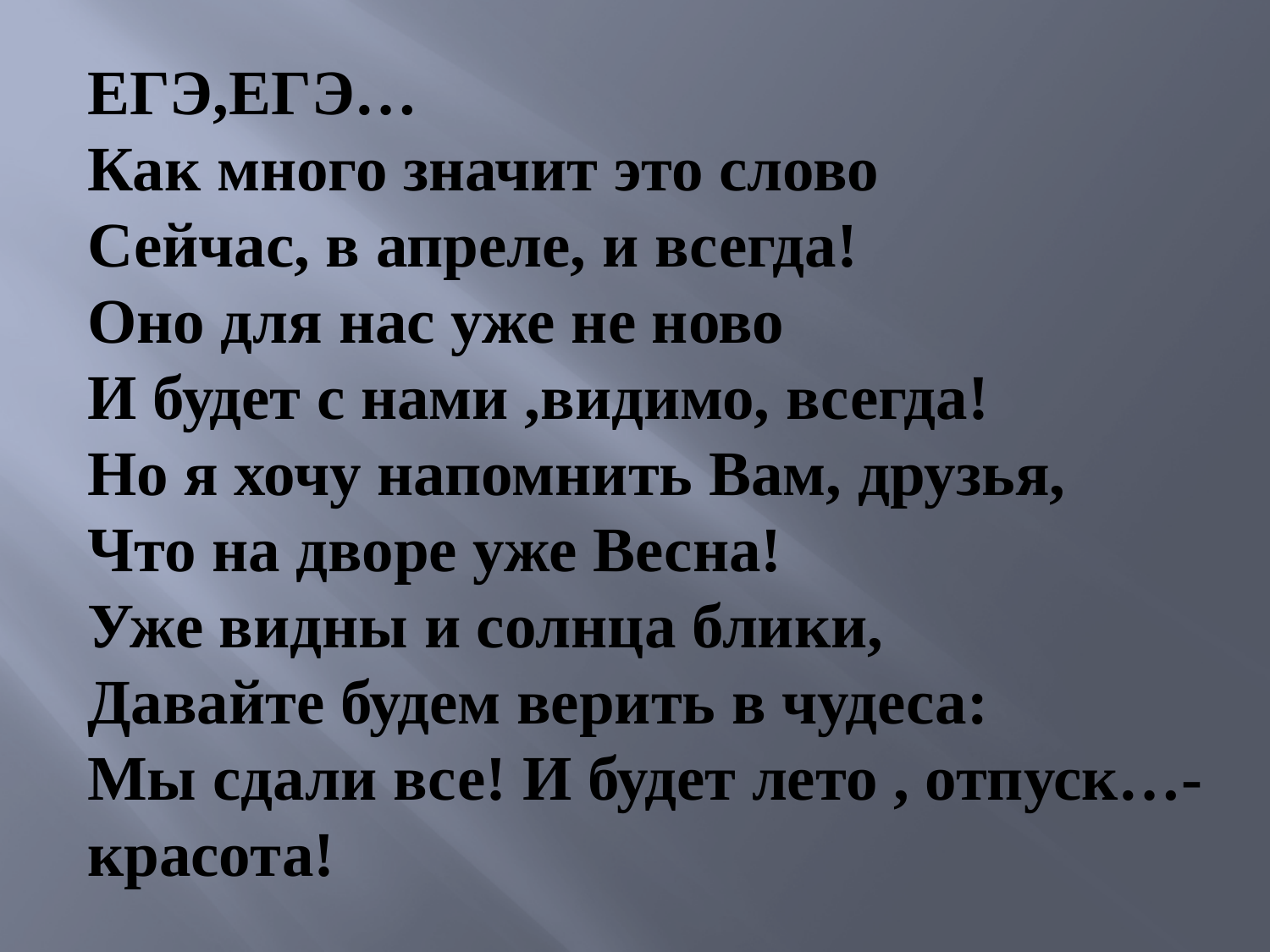

# ЕГЭ,ЕГЭ… Как много значит это слово Сейчас, в апреле, и всегда! Оно для нас уже не ново И будет с нами ,видимо, всегда! Но я хочу напомнить Вам, друзья, Что на дворе уже Весна! Уже видны и солнца блики, Давайте будем верить в чудеса: Мы сдали все! И будет лето , отпуск…-красота!